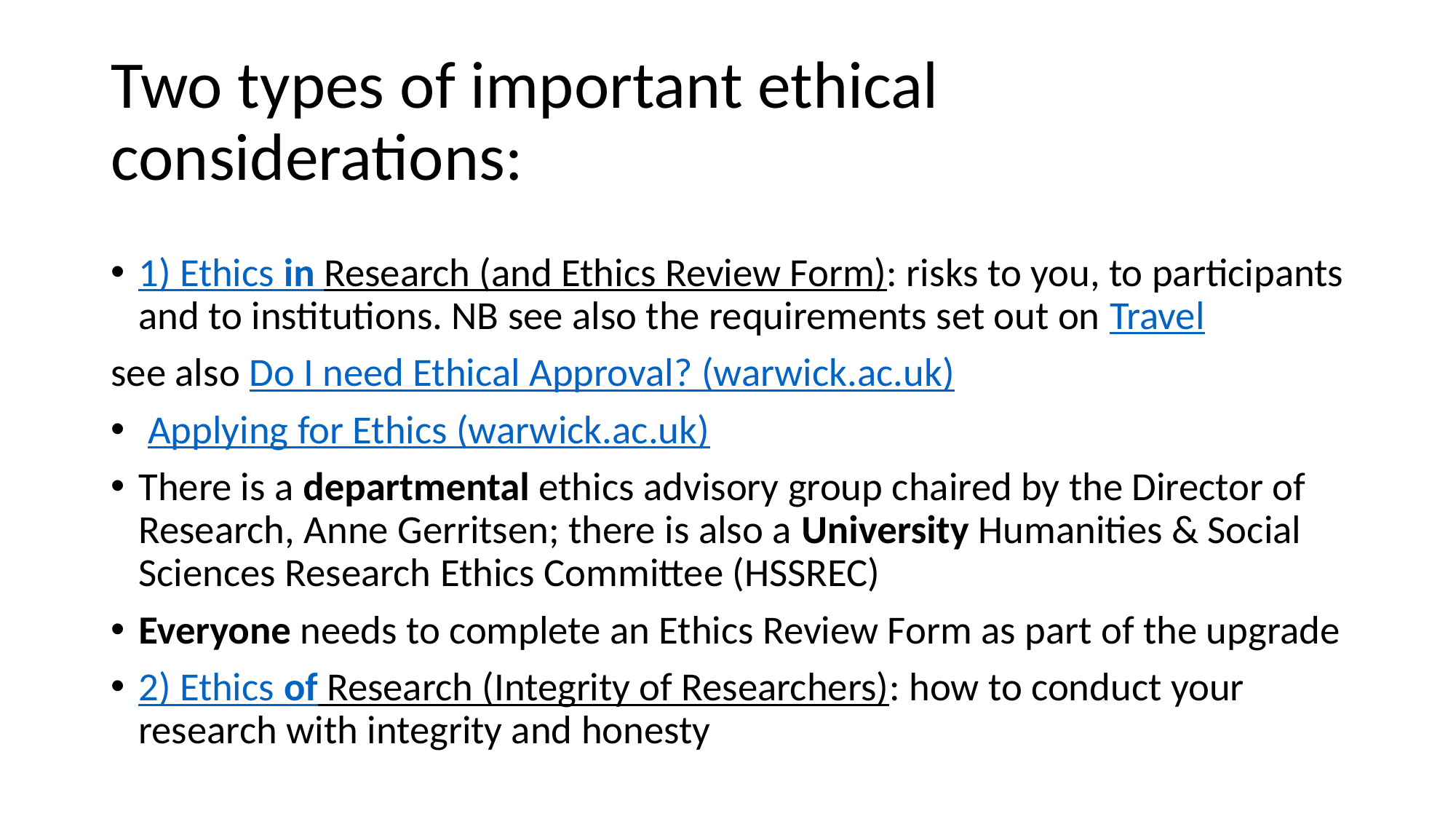

# Two types of important ethical considerations:
1) Ethics in Research (and Ethics Review Form): risks to you, to participants and to institutions. NB see also the requirements set out on Travel
see also Do I need Ethical Approval? (warwick.ac.uk)
 Applying for Ethics (warwick.ac.uk)
There is a departmental ethics advisory group chaired by the Director of Research, Anne Gerritsen; there is also a University Humanities & Social Sciences Research Ethics Committee (HSSREC)
Everyone needs to complete an Ethics Review Form as part of the upgrade
2) Ethics of Research (Integrity of Researchers): how to conduct your research with integrity and honesty